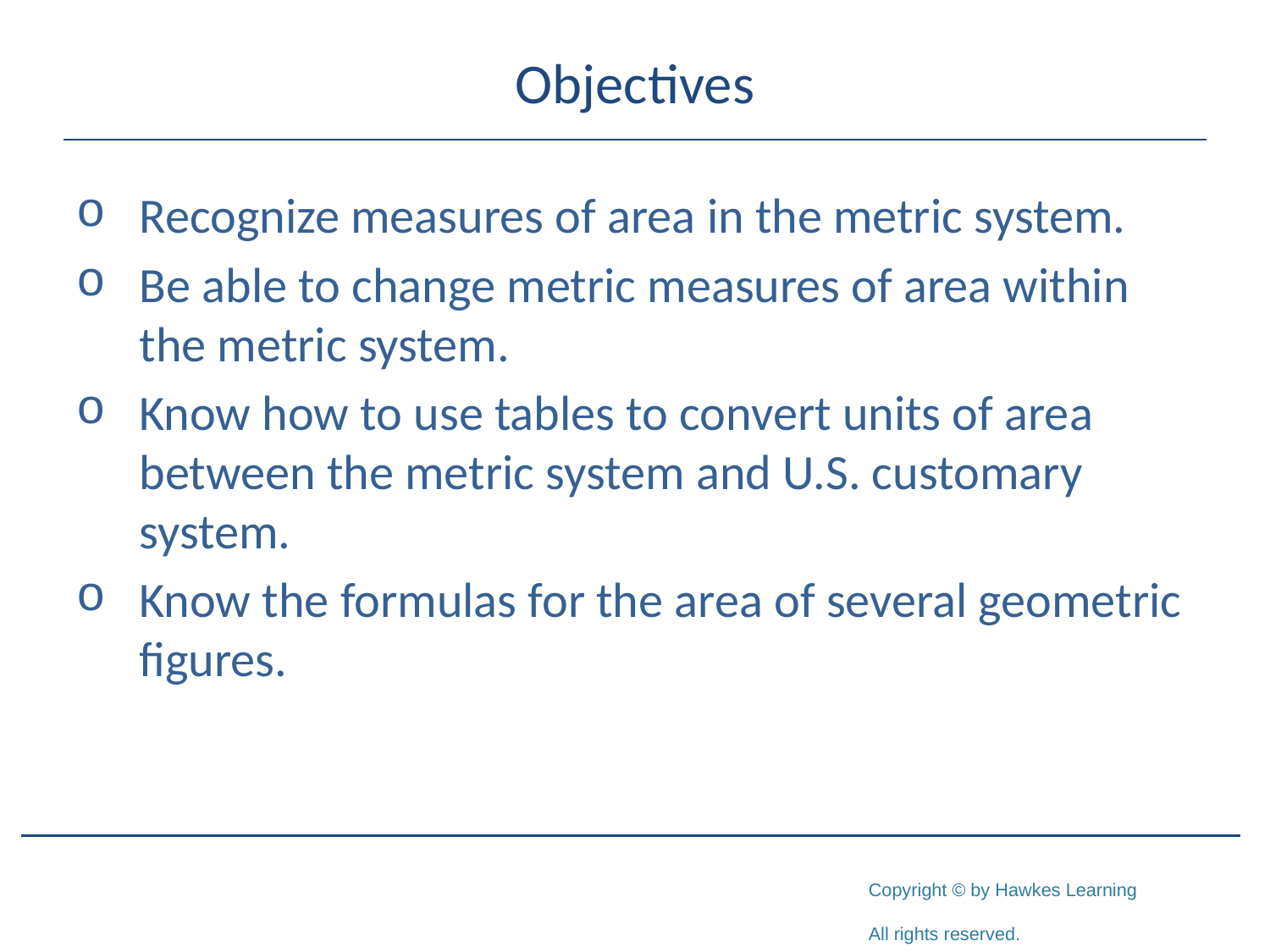

# Objectives
Recognize measures of area in the metric system.
Be able to change metric measures of area within the metric system.
Know how to use tables to convert units of area between the metric system and U.S. customary system.
Know the formulas for the area of several geometric figures.